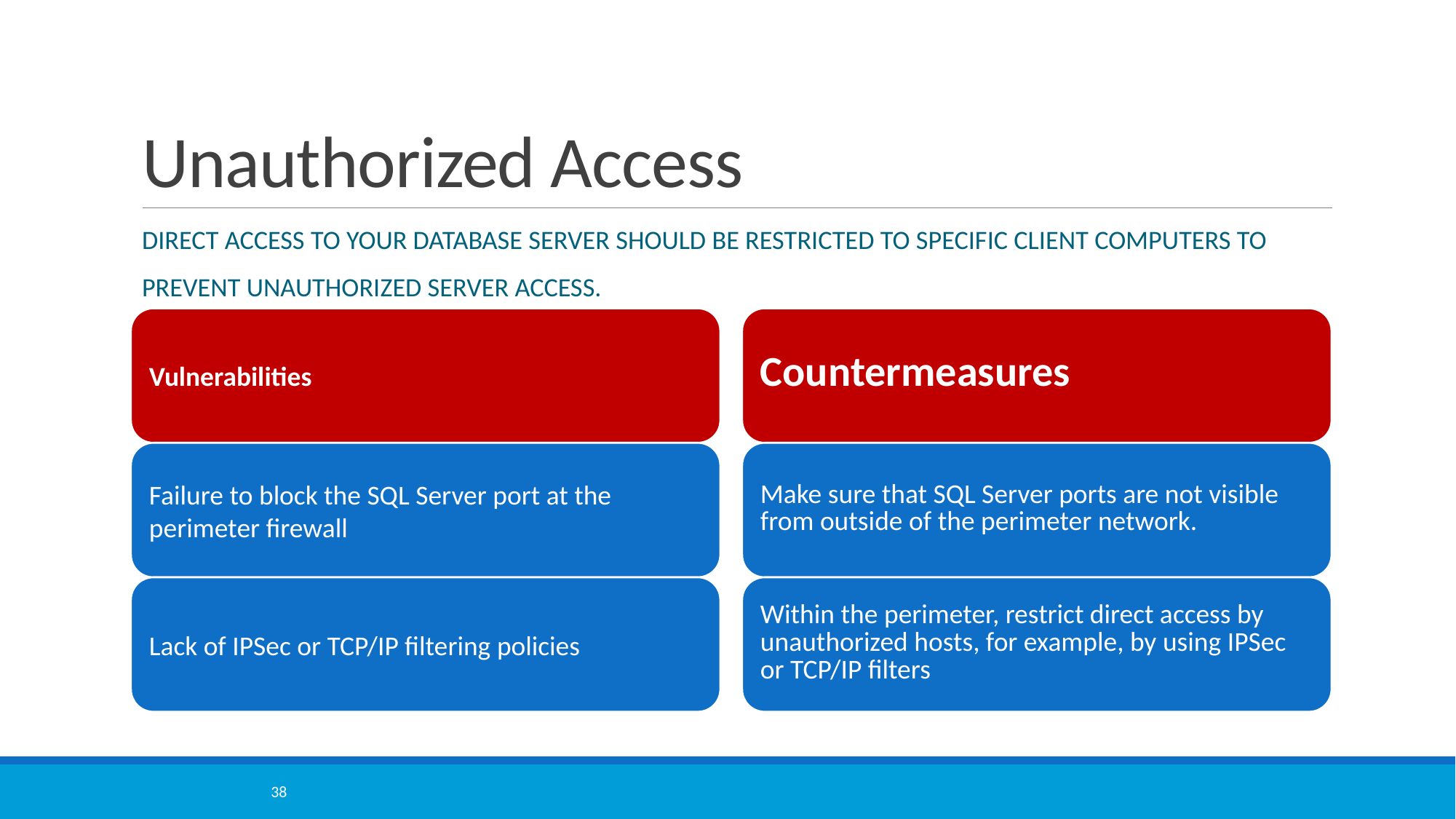

# Unauthorized Access
Direct access to your database server should be restricted to specific client computers to
prevent unauthorized server access.
Vulnerabilities
Failure to block the SQL Server port at the perimeter firewall
Lack of IPSec or TCP/IP filtering policies
Countermeasures
Make sure that SQL Server ports are not visible from outside of the perimeter network.
Within the perimeter, restrict direct access by unauthorized hosts, for example, by using IPSec or TCP/IP filters
38